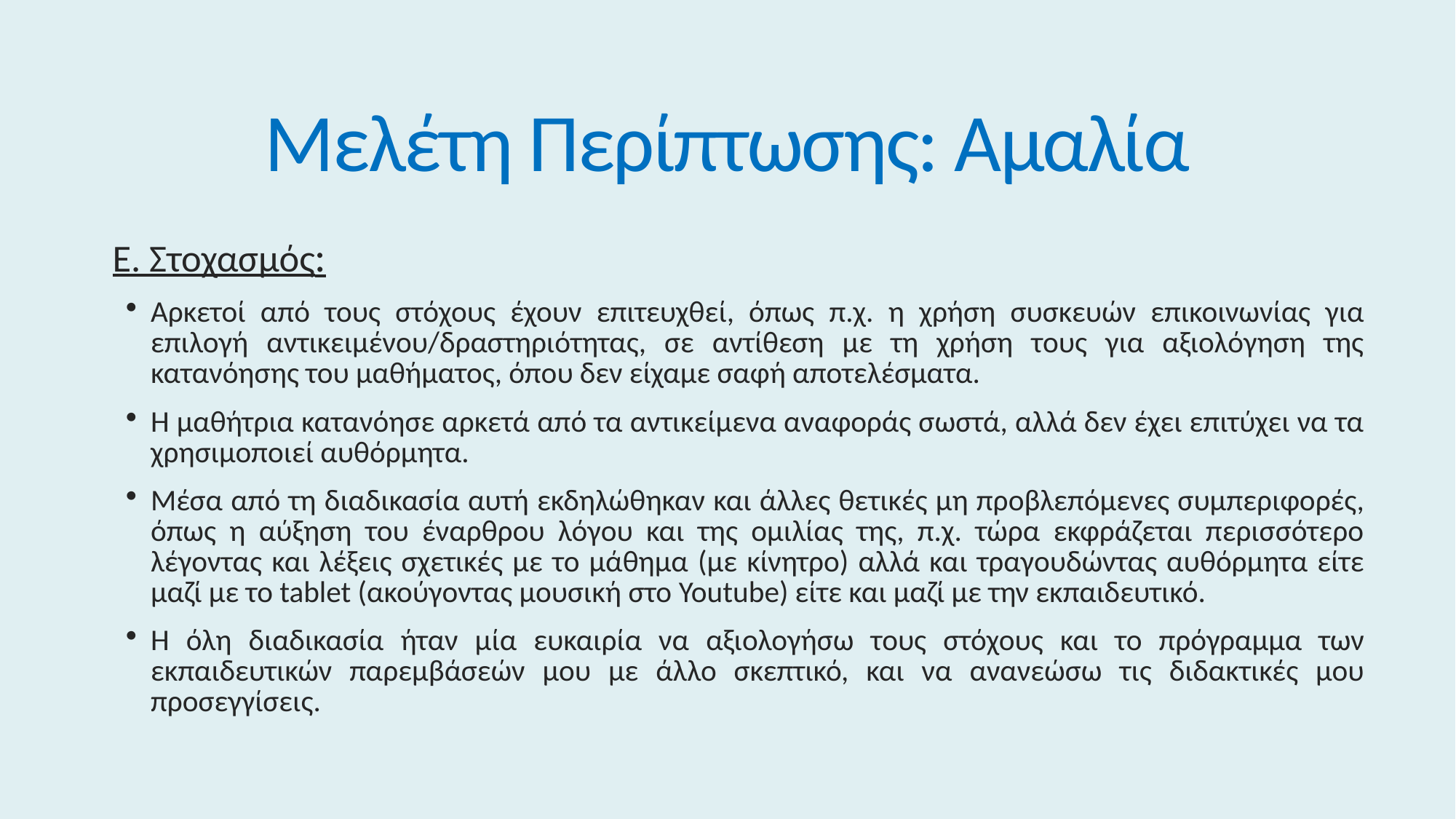

# Μελέτη Περίπτωσης: Αμαλία
Ε. Στοχασμός:
Αρκετοί από τους στόχους έχουν επιτευχθεί, όπως π.χ. η χρήση συσκευών επικοινωνίας για επιλογή αντικειμένου/δραστηριότητας, σε αντίθεση με τη χρήση τους για αξιολόγηση της κατανόησης του μαθήματος, όπου δεν είχαμε σαφή αποτελέσματα.
Η μαθήτρια κατανόησε αρκετά από τα αντικείμενα αναφοράς σωστά, αλλά δεν έχει επιτύχει να τα χρησιμοποιεί αυθόρμητα.
Μέσα από τη διαδικασία αυτή εκδηλώθηκαν και άλλες θετικές μη προβλεπόμενες συμπεριφορές, όπως η αύξηση του έναρθρου λόγου και της ομιλίας της, π.χ. τώρα εκφράζεται περισσότερο λέγοντας και λέξεις σχετικές με το μάθημα (με κίνητρο) αλλά και τραγουδώντας αυθόρμητα είτε μαζί με το tablet (ακούγοντας μουσική στο Youtube) είτε και μαζί με την εκπαιδευτικό.
Η όλη διαδικασία ήταν μία ευκαιρία να αξιολογήσω τους στόχους και το πρόγραμμα των εκπαιδευτικών παρεμβάσεών μου με άλλο σκεπτικό, και να ανανεώσω τις διδακτικές μου προσεγγίσεις.